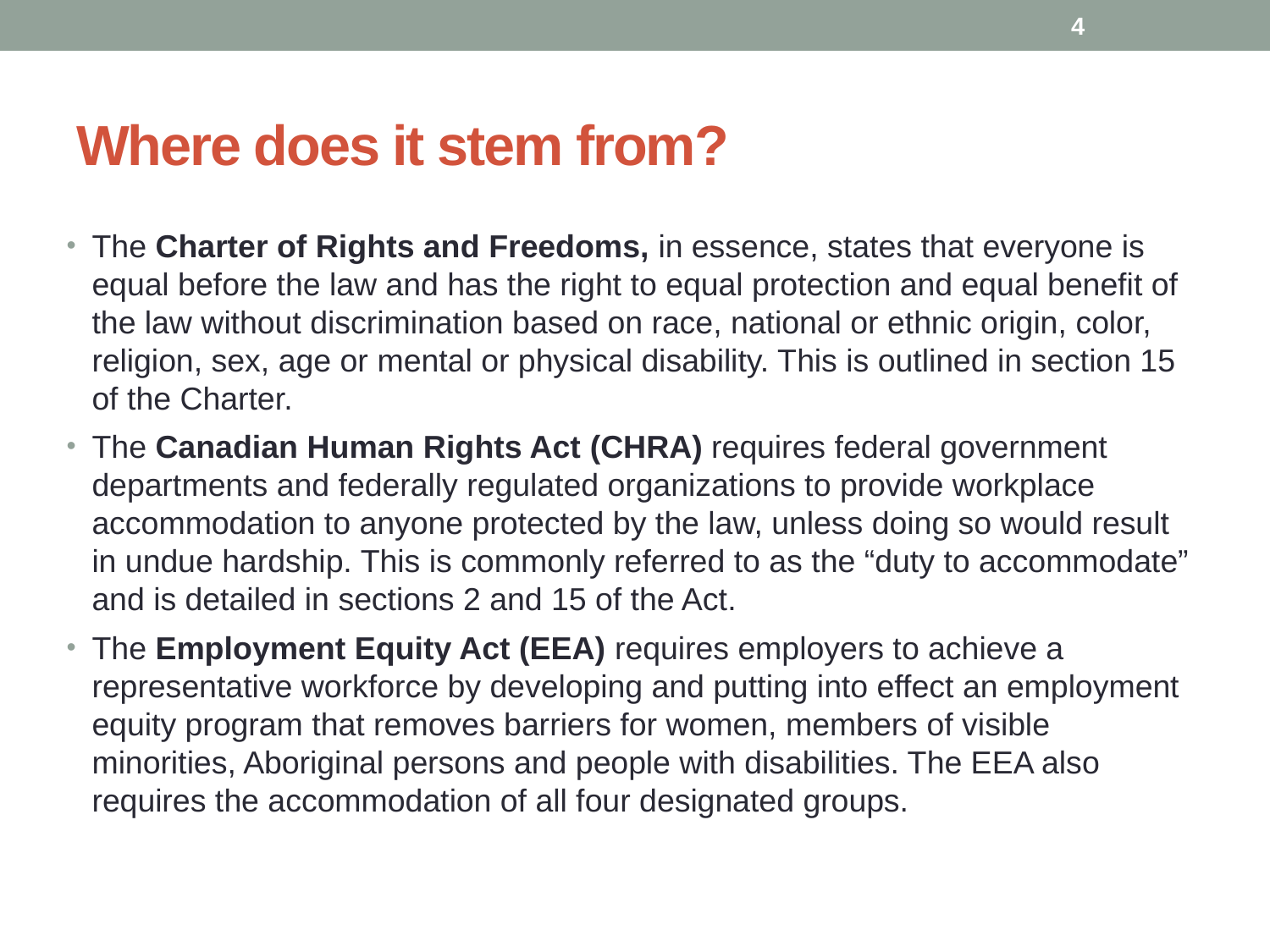

4
# Where does it stem from?
The Charter of Rights and Freedoms, in essence, states that everyone is equal before the law and has the right to equal protection and equal benefit of the law without discrimination based on race, national or ethnic origin, color, religion, sex, age or mental or physical disability. This is outlined in section 15 of the Charter.
The Canadian Human Rights Act (CHRA) requires federal government departments and federally regulated organizations to provide workplace accommodation to anyone protected by the law, unless doing so would result in undue hardship. This is commonly referred to as the “duty to accommodate” and is detailed in sections 2 and 15 of the Act.
The Employment Equity Act (EEA) requires employers to achieve a representative workforce by developing and putting into effect an employment equity program that removes barriers for women, members of visible minorities, Aboriginal persons and people with disabilities. The EEA also requires the accommodation of all four designated groups.